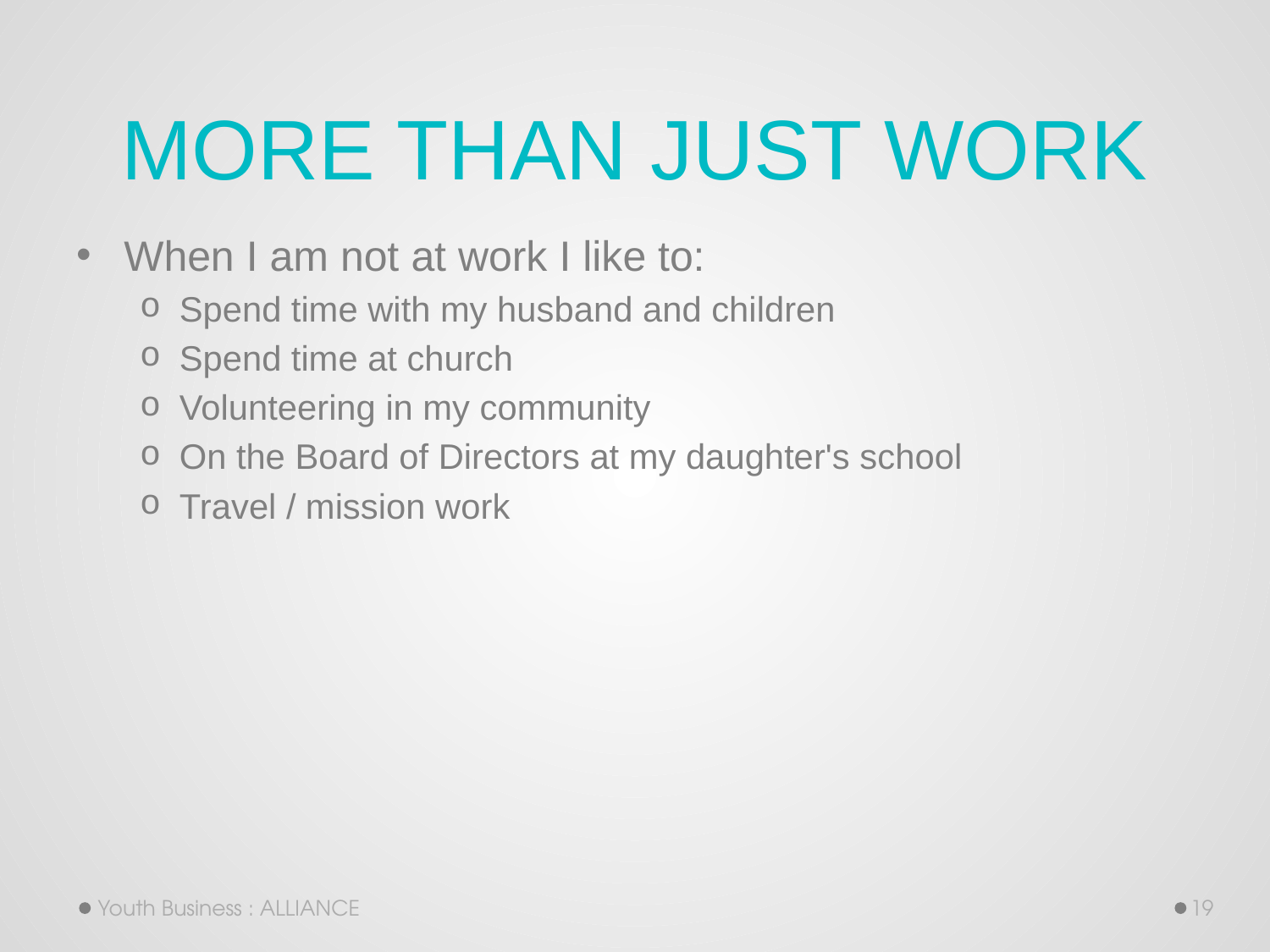

# More than just work
When I am not at work I like to:
Spend time with my husband and children
Spend time at church
Volunteering in my community
On the Board of Directors at my daughter's school
Travel / mission work

Youth Business : ALLIANCE
19